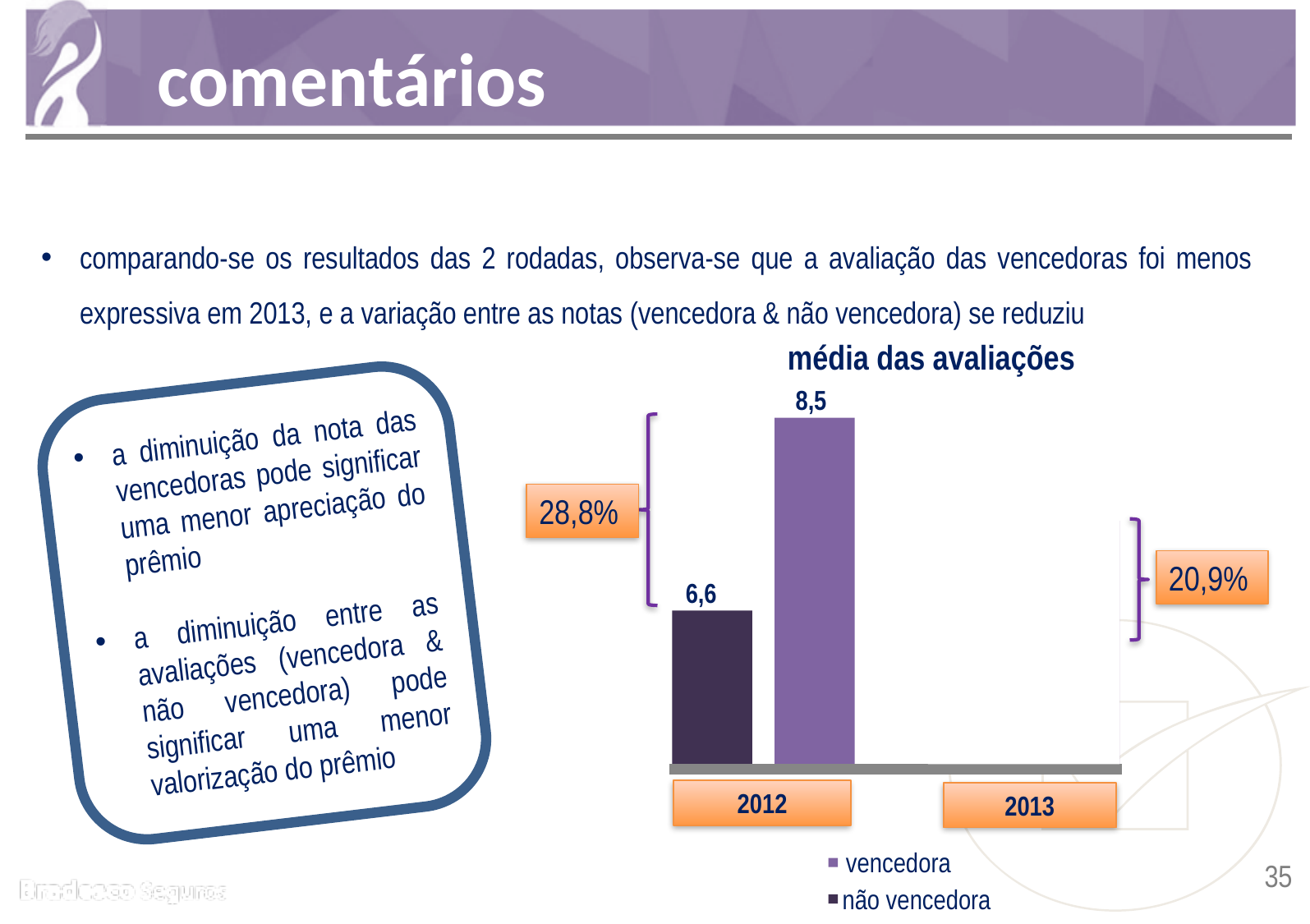

comentários
comparando-se os resultados das 2 rodadas, observa-se que a avaliação das vencedoras foi menos expressiva em 2013, e a variação entre as notas (vencedora & não vencedora) se reduziu
média das avaliações
a diminuição da nota das vencedoras pode significar uma menor apreciação do prêmio

a diminuição entre as avaliações (vencedora & não vencedora) pode significar uma menor valorização do prêmio
8,5

7,5
6,6
6,2

2012

28,8%

20,9%
2013
vencedora

não vencedora